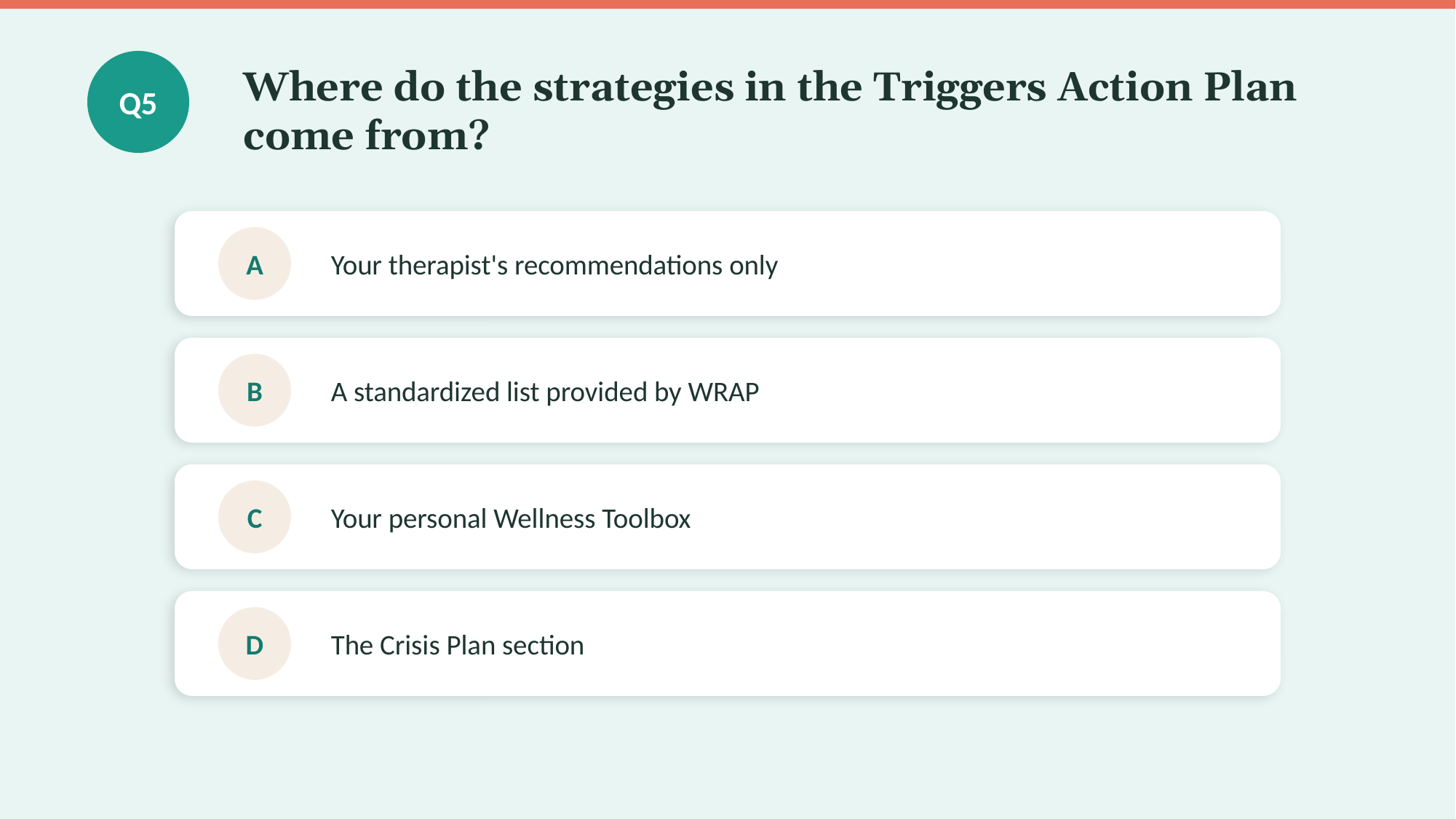

Where do the strategies in the Triggers Action Plan come from?

Q5

Your therapist's recommendations only

A

A standardized list provided by WRAP

B

Your personal Wellness Toolbox

C

The Crisis Plan section

D